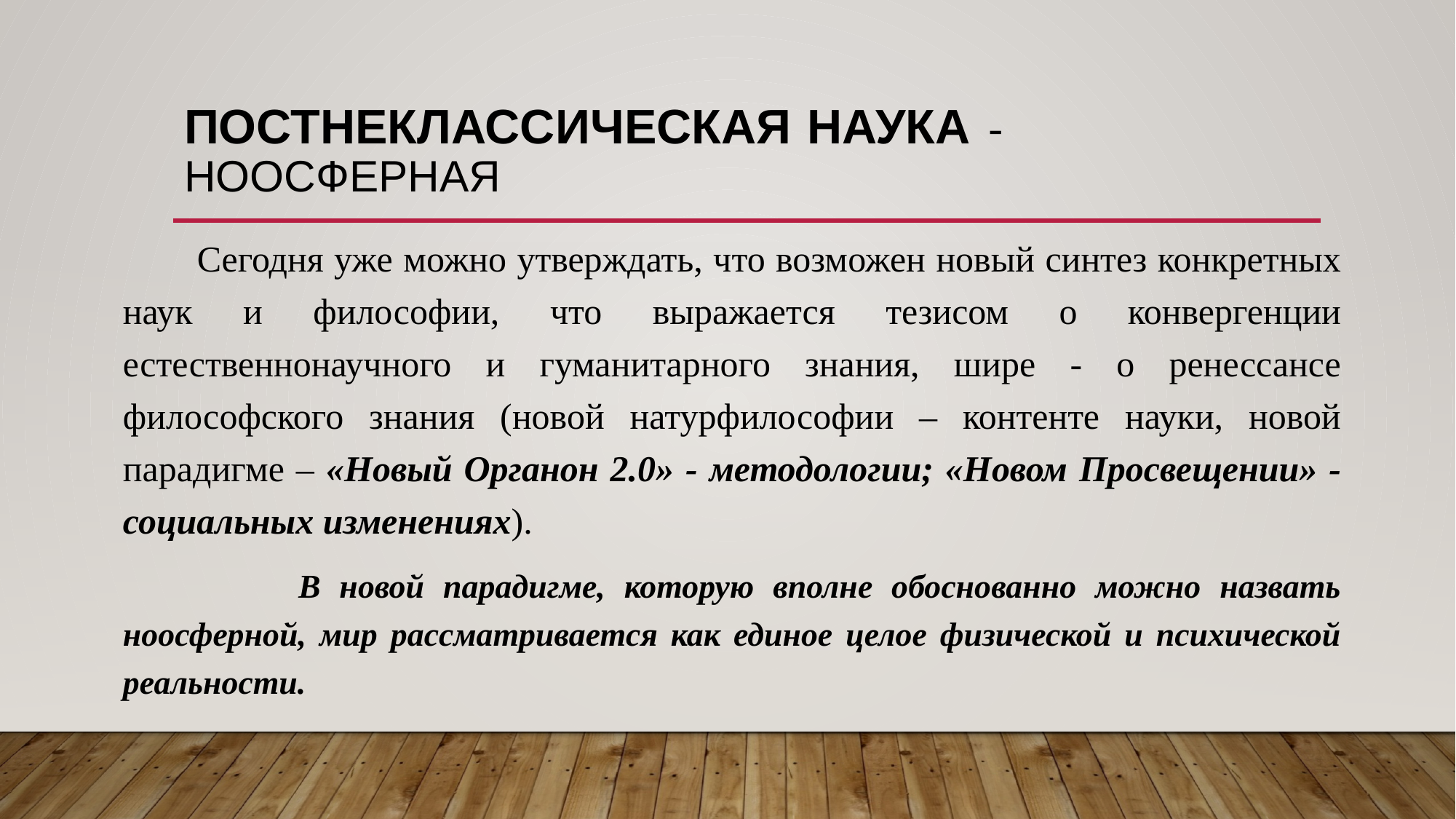

# Постнеклассическая наука - ноосферная
       Сегодня уже можно утверждать, что возможен новый синтез конкретных наук и философии, что выражается тезисом о конвергенции естественнонаучного и гуманитарного знания, шире - о ренессансе философского знания (новой натурфилософии – контенте науки, новой парадигме – «Новый Органон 2.0» - методологии; «Новом Просвещении» - социальных изменениях).
          В новой парадигме, которую вполне обоснованно можно назвать ноосферной, мир рассматривается как единое целое физической и психической реальности.